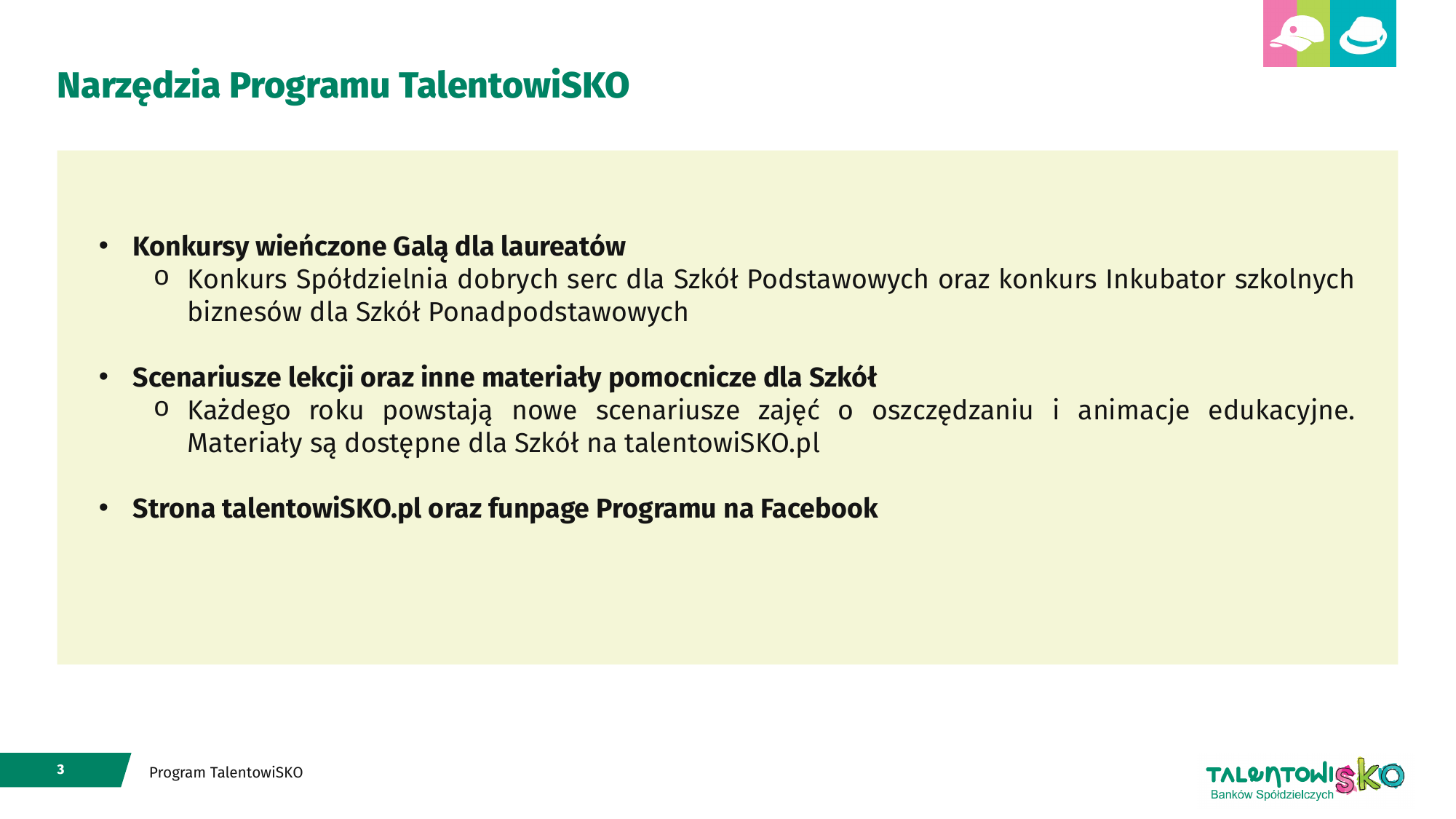

Narzędzia Programu TalentowiSKO

Konkursy wieńczone Galą dla laureatów
Konkurs Spółdzielnia dobrych serc dla Szkół Podstawowych oraz konkurs Inkubator szkolnych biznesów dla Szkół Ponadpodstawowych

Scenariusze lekcji oraz inne materiały pomocnicze dla Szkół
Każdego roku powstają nowe scenariusze zajęć o oszczędzaniu i animacje edukacyjne. Materiały są dostępne dla Szkół na talentowiSKO.pl

Strona talentowiSKO.pl oraz funpage Programu na Facebook